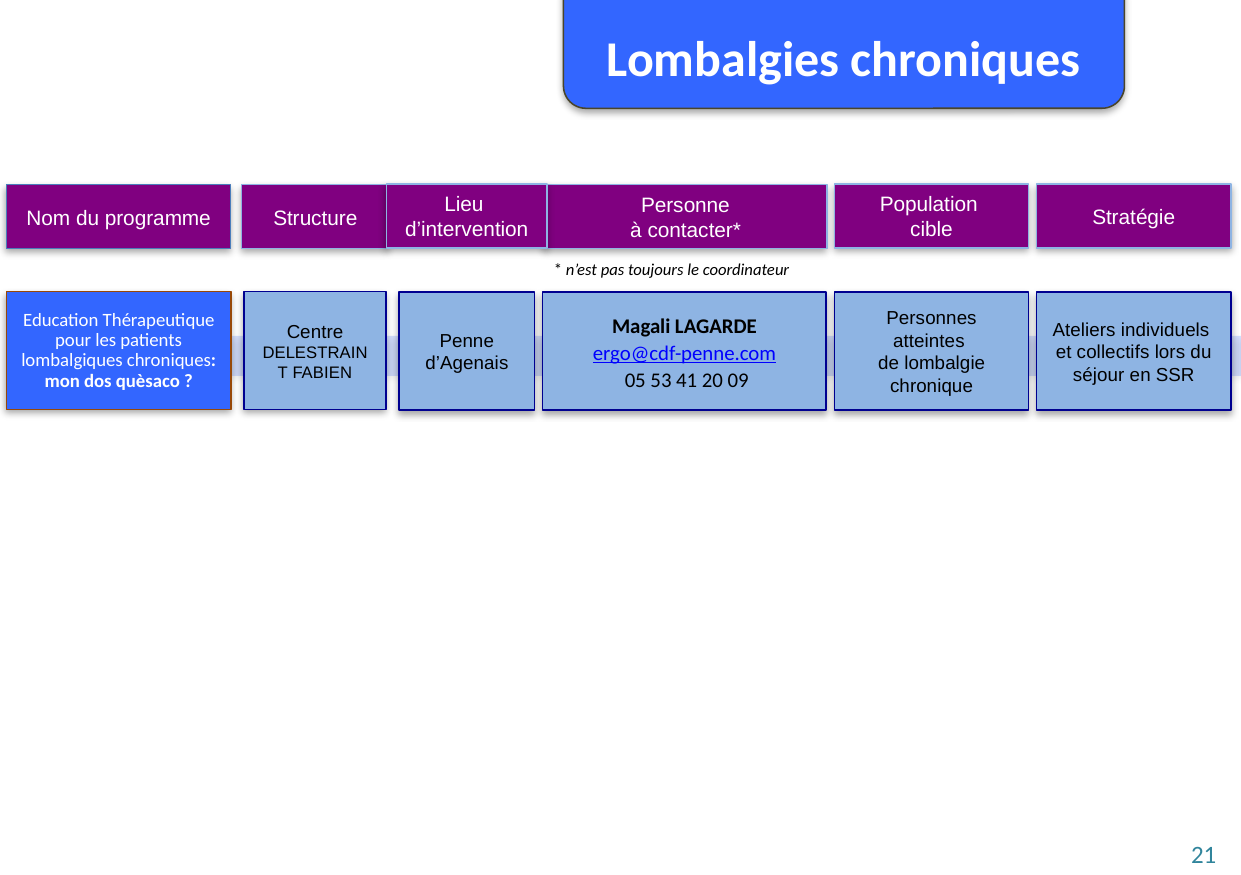

Lombalgies chroniques
Lieu
d’intervention
Population
cible
Stratégie
Nom du programme
Structure
Personne
à contacter*
* n’est pas toujours le coordinateur
Education Thérapeutique pour les patients lombalgiques chroniques: mon dos quèsaco ?
Centre
DELESTRAINT FABIEN
Penne d’Agenais
Magali LAGARDE
ergo@cdf-penne.com
 05 53 41 20 09
Personnes atteintes
de lombalgie chronique
Ateliers individuels
et collectifs lors du séjour en SSR

                                                                                                                                                                                                           21